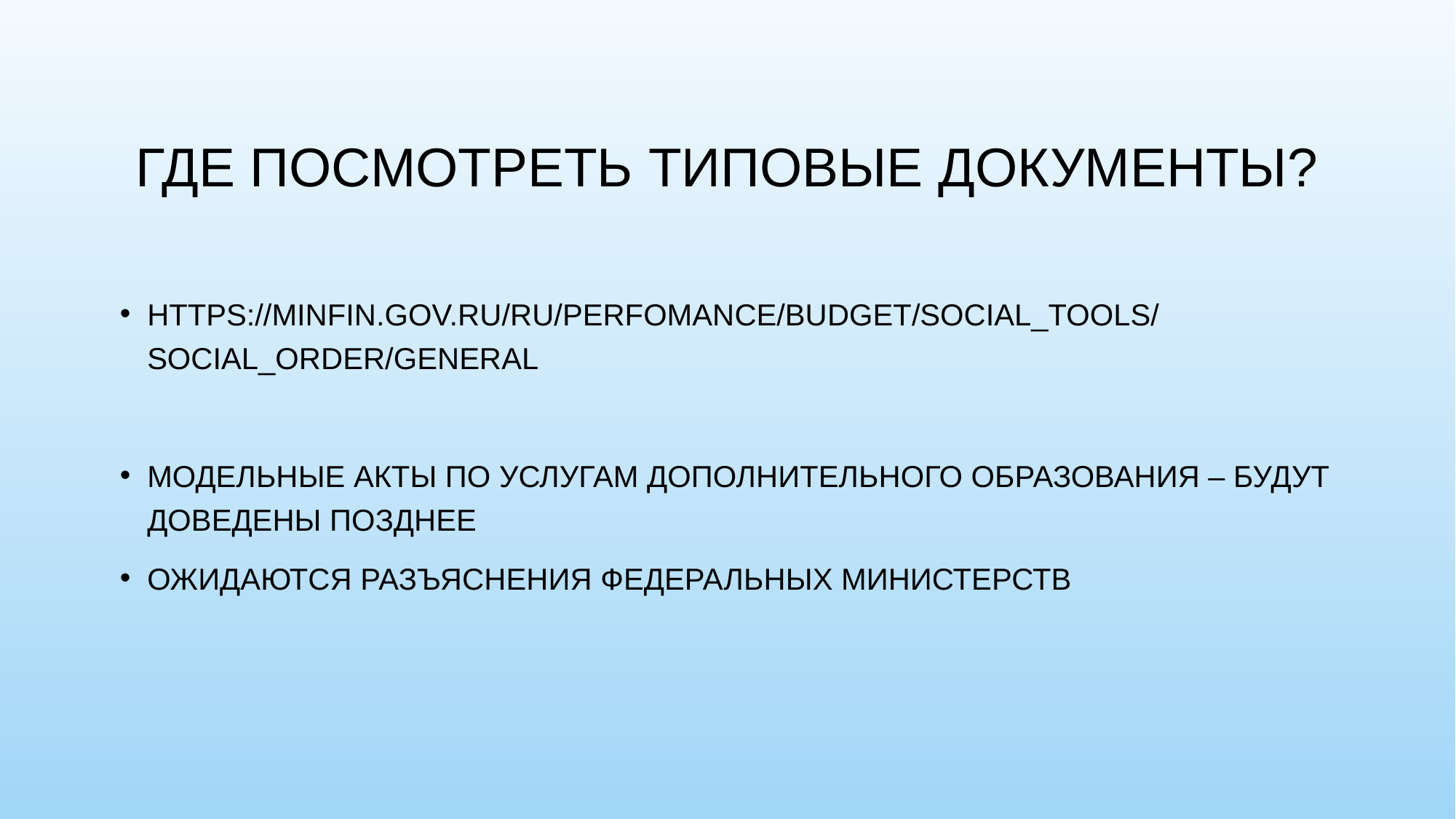

# Где посмотреть типовые документы?
https://minfin.gov.ru/ru/perfomance/budget/social_tools/social_order/general

Модельные акты по услугам дополнительного образования – будут доведены позднее
Ожидаются разъяснения федеральных министерств